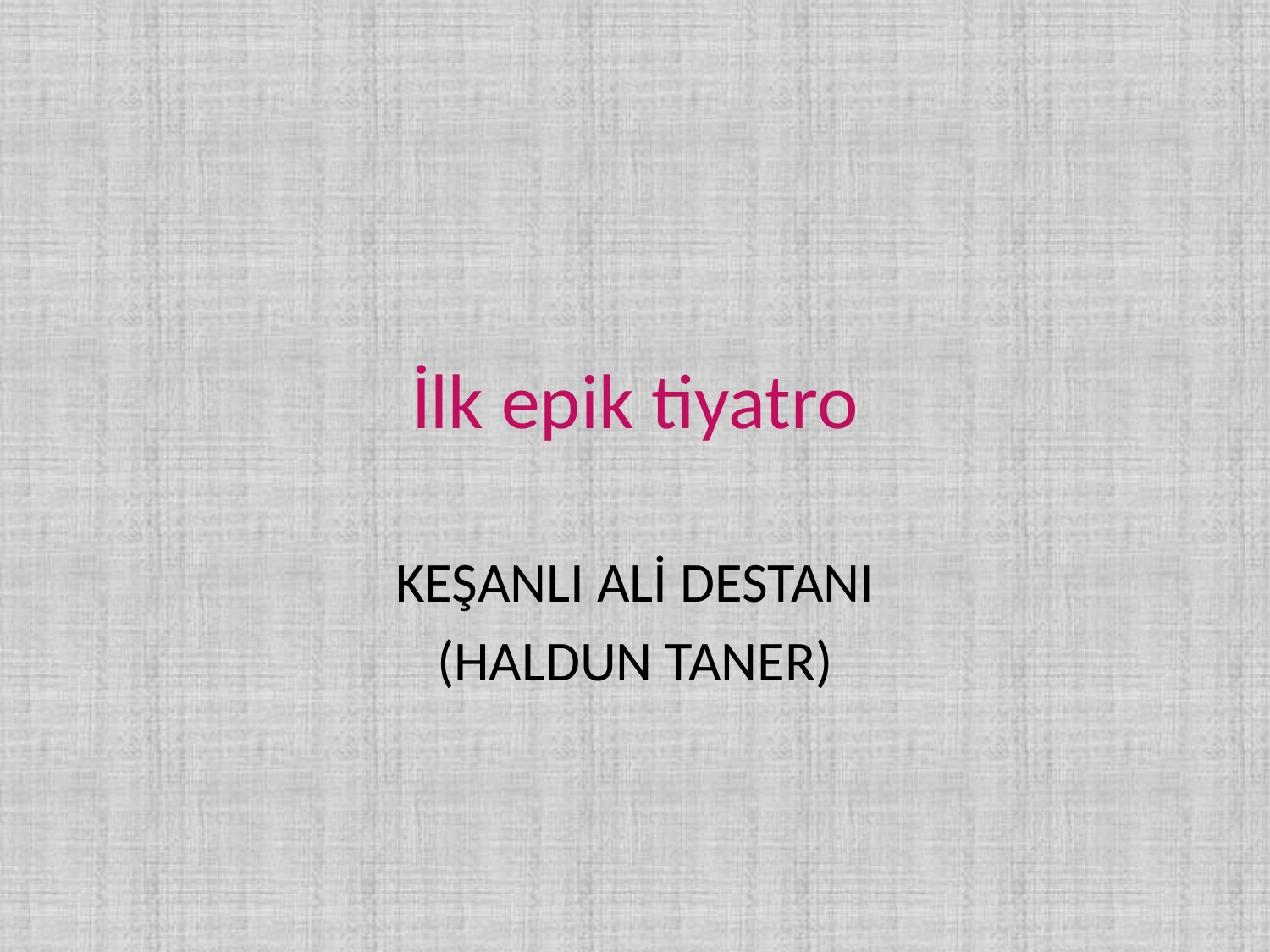

# İlk epik tiyatro
KEŞANLI ALİ DESTANI
(HALDUN TANER)